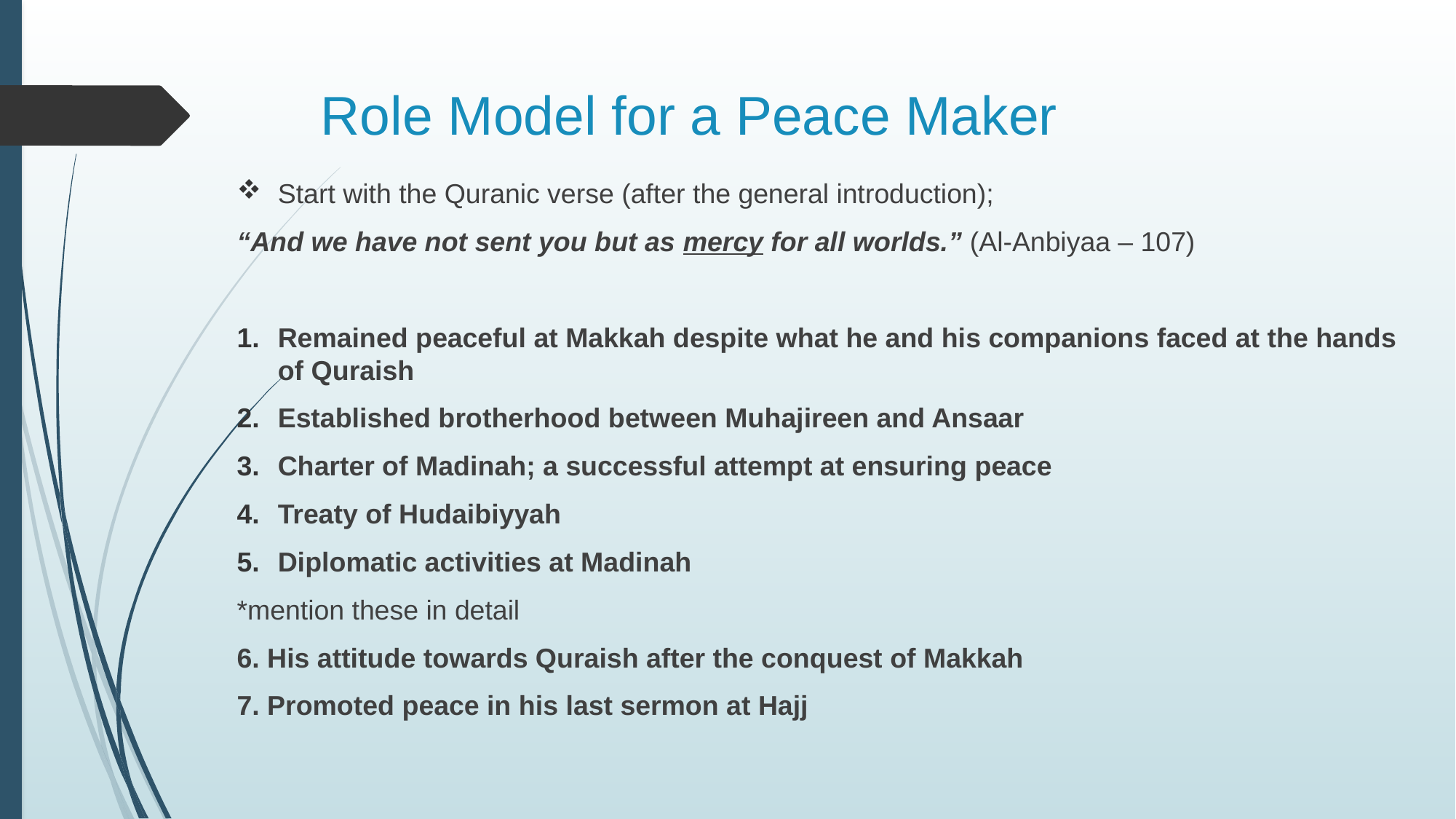

# Role Model for a Peace Maker
Start with the Quranic verse (after the general introduction);
“And we have not sent you but as mercy for all worlds.” (Al-Anbiyaa – 107)

Remained peaceful at Makkah despite what he and his companions faced at the hands of Quraish
Established brotherhood between Muhajireen and Ansaar
Charter of Madinah; a successful attempt at ensuring peace
Treaty of Hudaibiyyah
Diplomatic activities at Madinah
*mention these in detail
6. His attitude towards Quraish after the conquest of Makkah
7. Promoted peace in his last sermon at Hajj